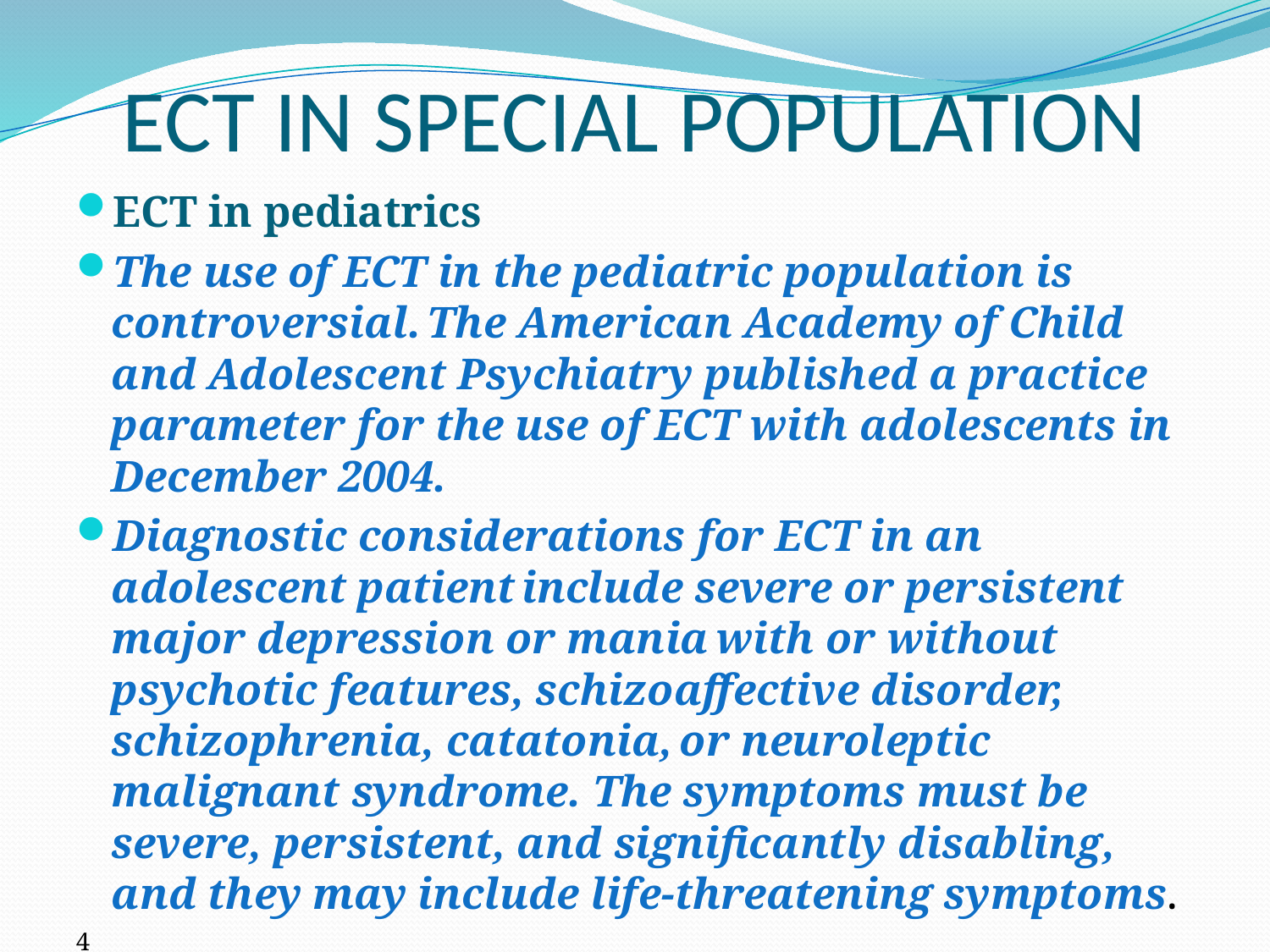

# ECT IN SPECIAL POPULATION
ECT in pediatrics
The use of ECT in the pediatric population is controversial. The American Academy of Child and Adolescent Psychiatry published a practice parameter for the use of ECT with adolescents in December 2004.
Diagnostic considerations for ECT in an adolescent patient include severe or persistent major depression or mania with or without psychotic features, schizoaffective disorder, schizophrenia, catatonia, or neuroleptic malignant syndrome. The symptoms must be severe, persistent, and significantly disabling, and they may include life-threatening symptoms.
4